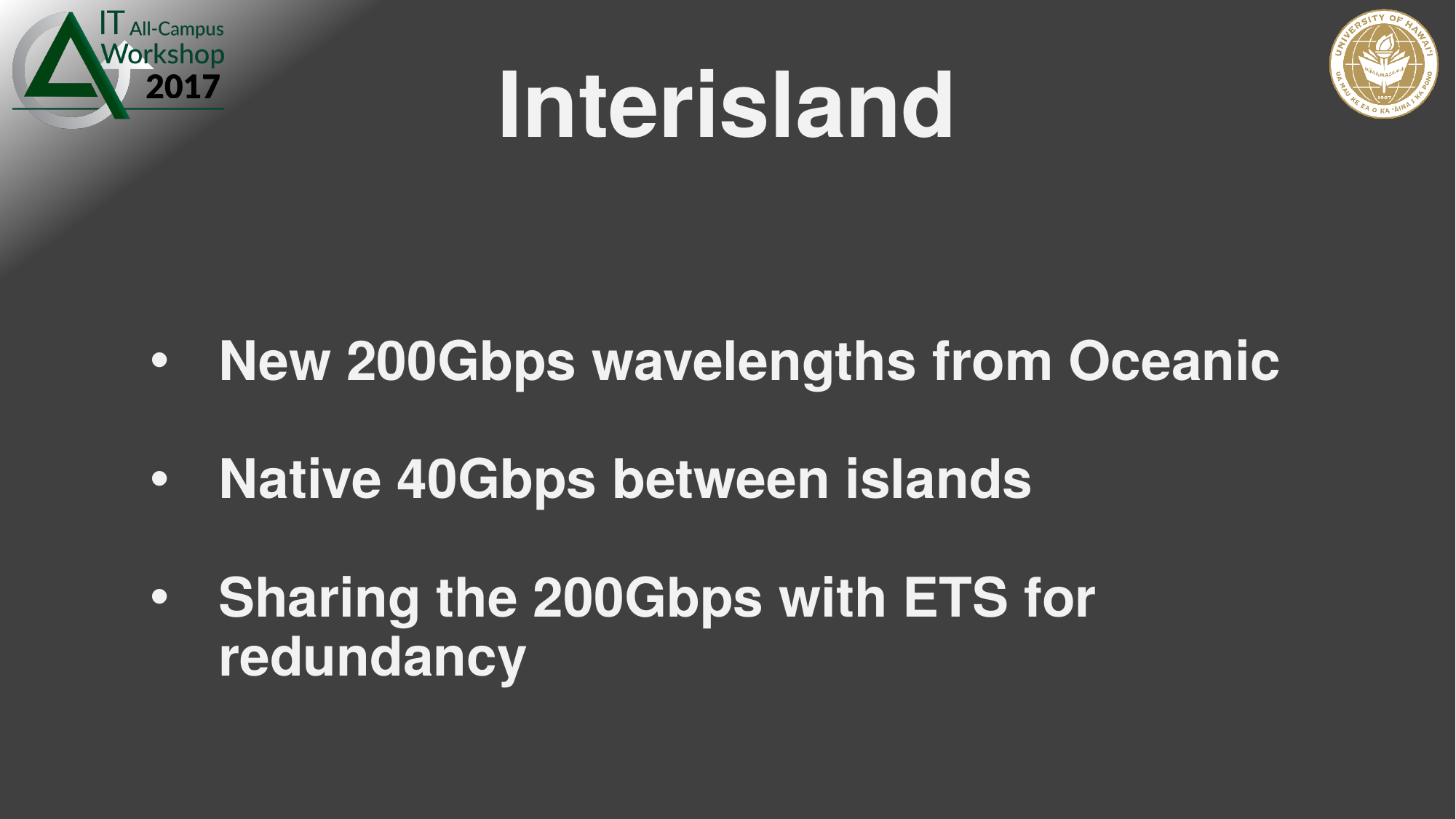

# Interisland
New 200Gbps wavelengths from Oceanic
Native 40Gbps between islands
Sharing the 200Gbps with ETS for redundancy